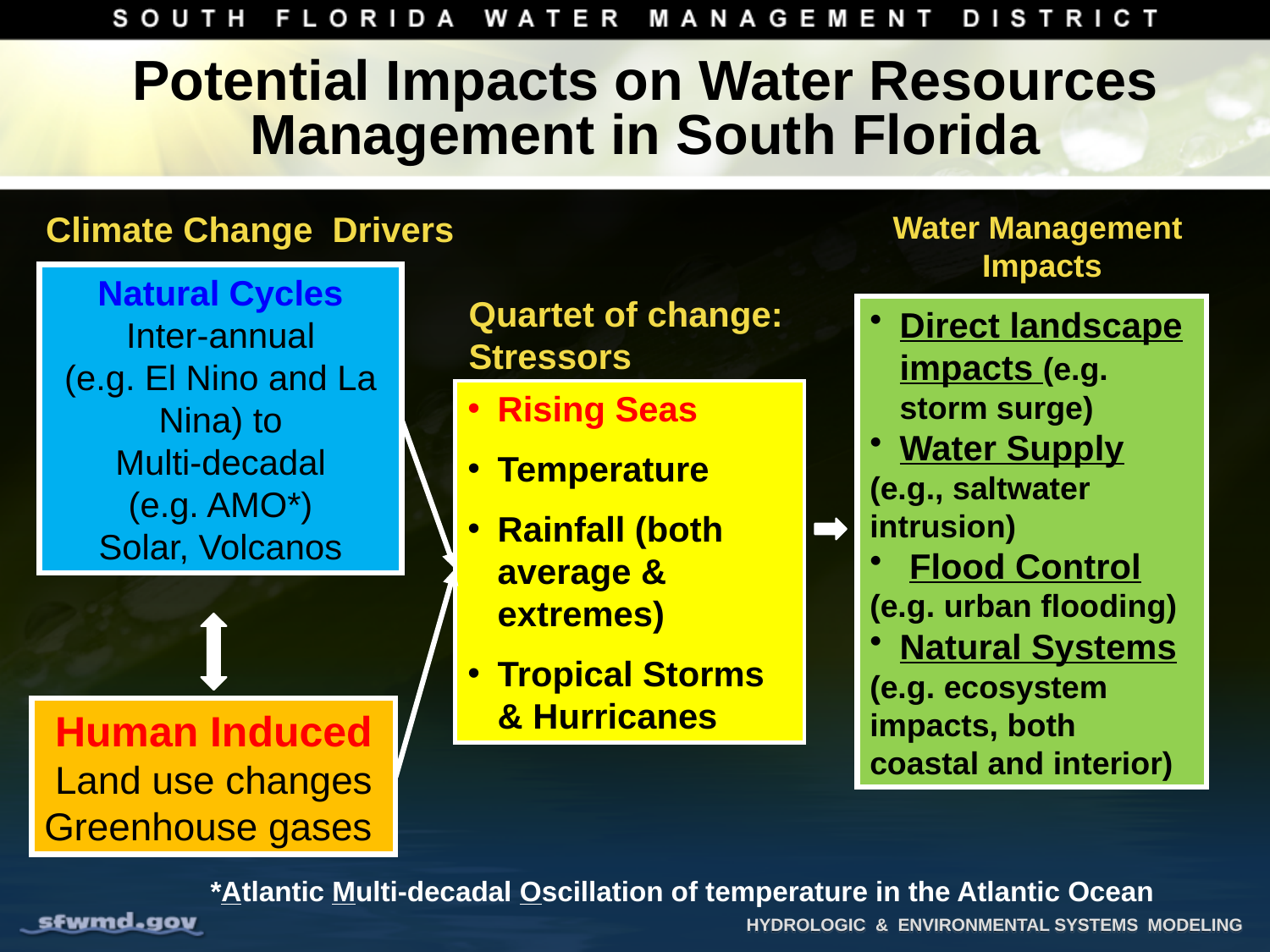

# Potential Impacts on Water Resources Management in South Florida
Climate Change  Drivers
Water Management
 Impacts
Direct landscape impacts (e.g. storm surge)
Water Supply
(e.g., saltwater intrusion)
 Flood Control
(e.g. urban flooding)
Natural Systems
(e.g. ecosystem impacts, both coastal and interior)

Natural Cycles
Inter-annual
(e.g. El Nino and La Nina) to
Multi-decadal
(e.g. AMO*)
Solar, Volcanos
Quartet of change:
Stressors
Rising Seas
Temperature
Rainfall (both average & extremes)
Tropical Storms & Hurricanes

Human Induced
Land use changes
Greenhouse gases
*Atlantic Multi-decadal Oscillation of temperature in the Atlantic Ocean